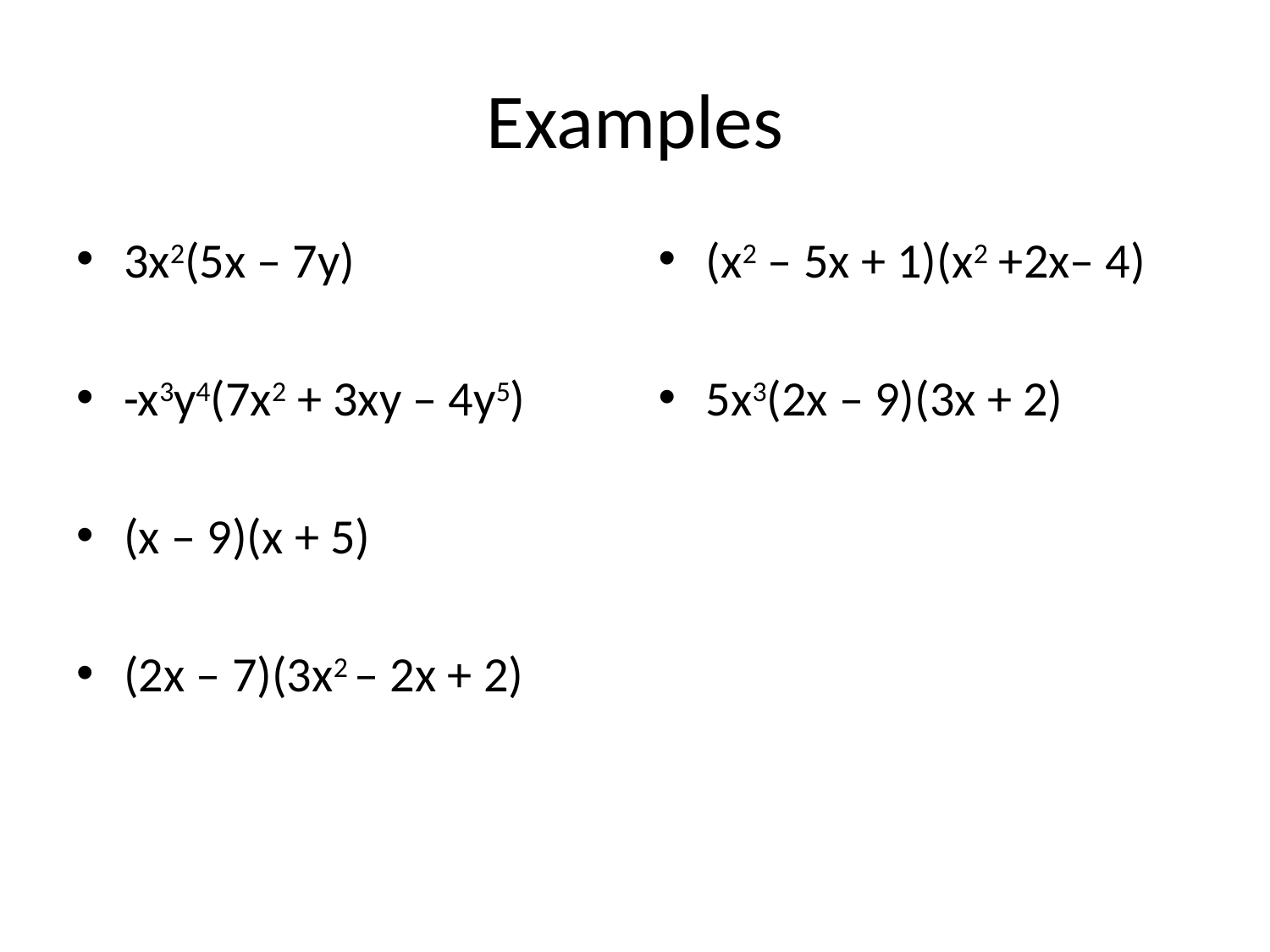

# Examples
3x2(5x – 7y)

-x3y4(7x2 + 3xy – 4y5)

(x – 9)(x + 5)

(2x – 7)(3x2 – 2x + 2)

(x2 – 5x + 1)(x2 +2x– 4)

5x3(2x – 9)(3x + 2)